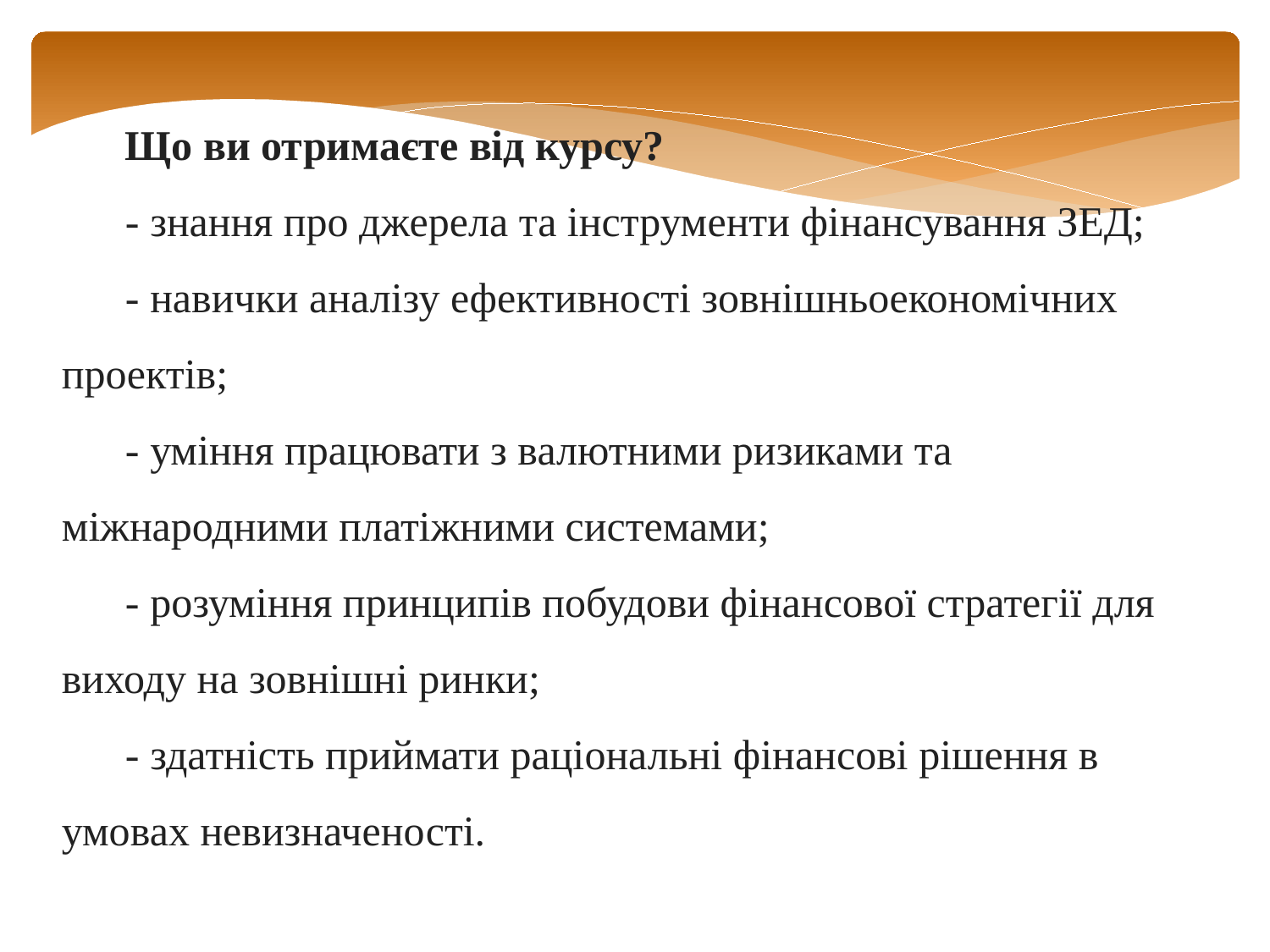

Що ви отримаєте від курсу?
- знання про джерела та інструменти фінансування ЗЕД;
- навички аналізу ефективності зовнішньоекономічних проектів;
- уміння працювати з валютними ризиками та міжнародними платіжними системами;
- розуміння принципів побудови фінансової стратегії для виходу на зовнішні ринки;
- здатність приймати раціональні фінансові рішення в умовах невизначеності.